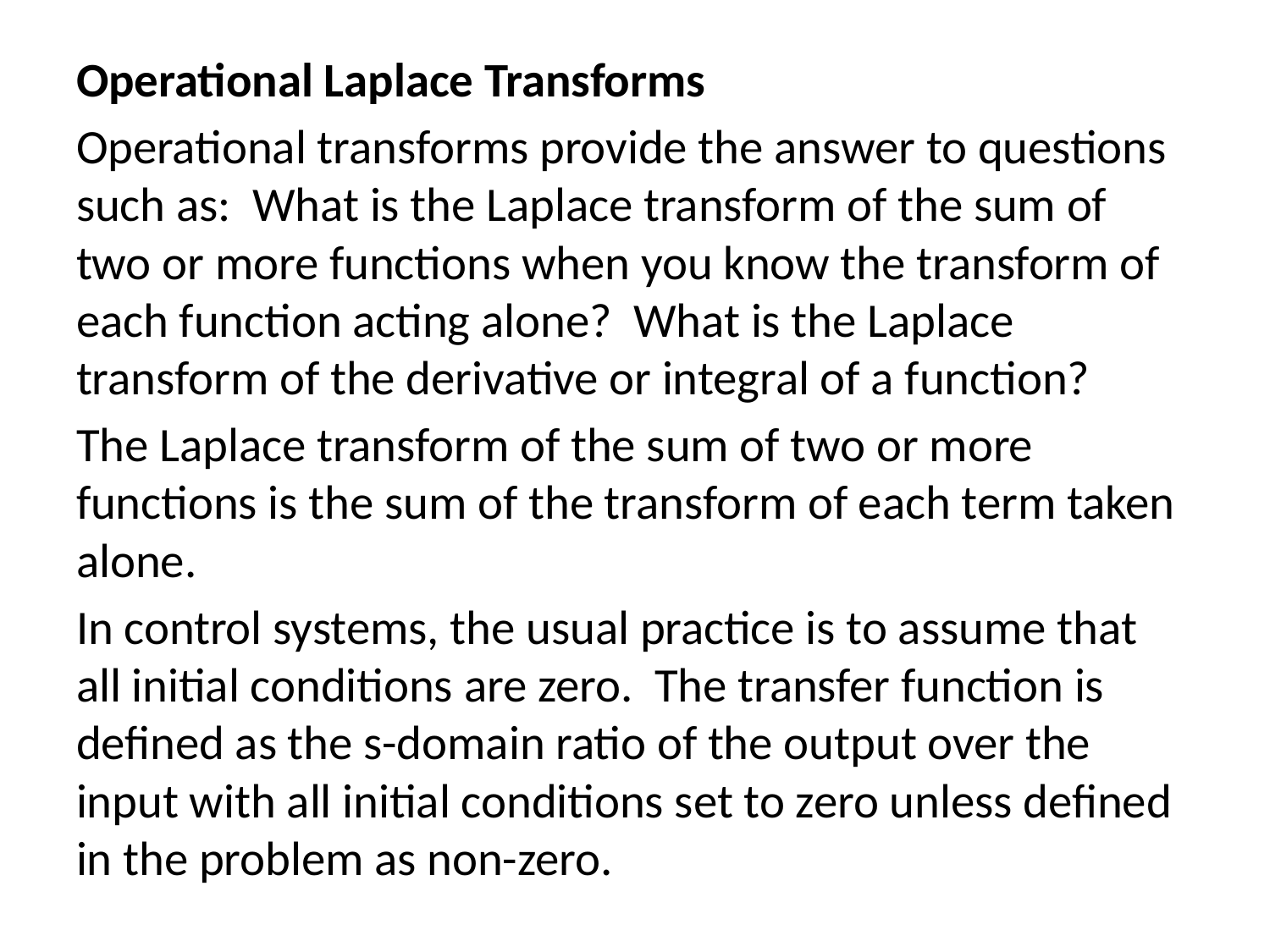

Operational Laplace Transforms
Operational transforms provide the answer to questions such as:  What is the Laplace transform of the sum of two or more functions when you know the transform of each function acting alone?  What is the Laplace transform of the derivative or integral of a function?
The Laplace transform of the sum of two or more functions is the sum of the transform of each term taken alone.
In control systems, the usual practice is to assume that all initial conditions are zero.  The transfer function is defined as the s-domain ratio of the output over the input with all initial conditions set to zero unless defined in the problem as non-zero.